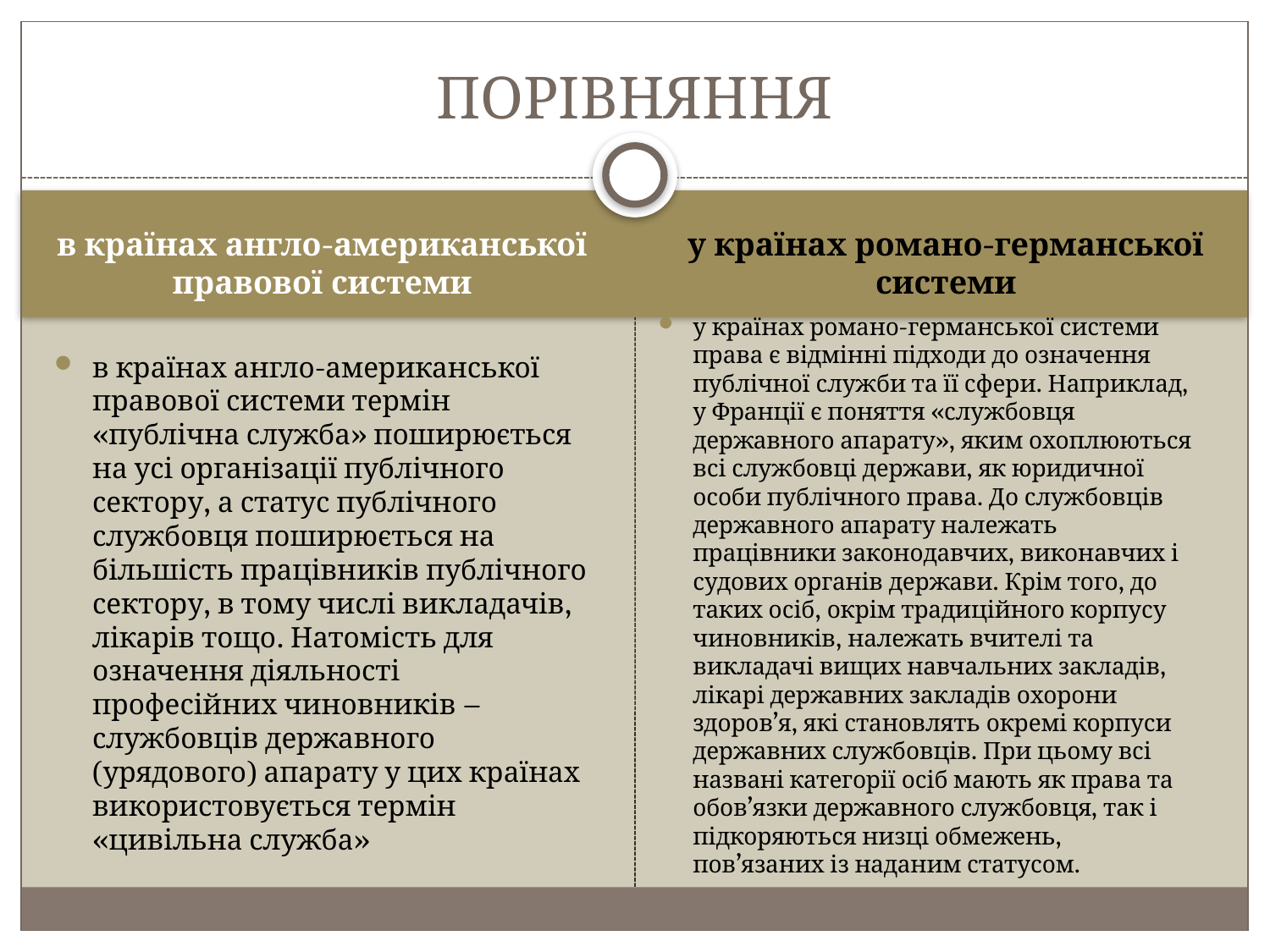

# ПОРІВНЯННЯ
в країнах англо-американської правової системи
у країнах романо-германської системи
у країнах романо-германської системи права є відмінні підходи до означення публічної служби та її сфери. Наприклад, у Франції є поняття «службовця державного апарату», яким охоплюються всі службовці держави, як юридичної особи публічного права. До службовців державного апарату належать працівники законодавчих, виконавчих і судових органів держави. Крім того, до таких осіб, окрім традиційного корпусу чиновників, належать вчителі та викладачі вищих навчальних закладів, лікарі державних закладів охорони здоров’я, які становлять окремі корпуси державних службовців. При цьому всі названі категорії осіб мають як права та обов’язки державного службовця, так і підкоряються низці обмежень, пов’язаних із наданим статусом.

в країнах англо-американської правової системи термін «публічна служба» поширюється на усі організації публічного сектору, а статус публічного службовця поширюється на більшість працівників публічного сектору, в тому числі викладачів, лікарів тощо. Натомість для означення діяльності професійних чиновників – службовців державного (урядового) апарату у цих країнах використовується термін «цивільна служба»